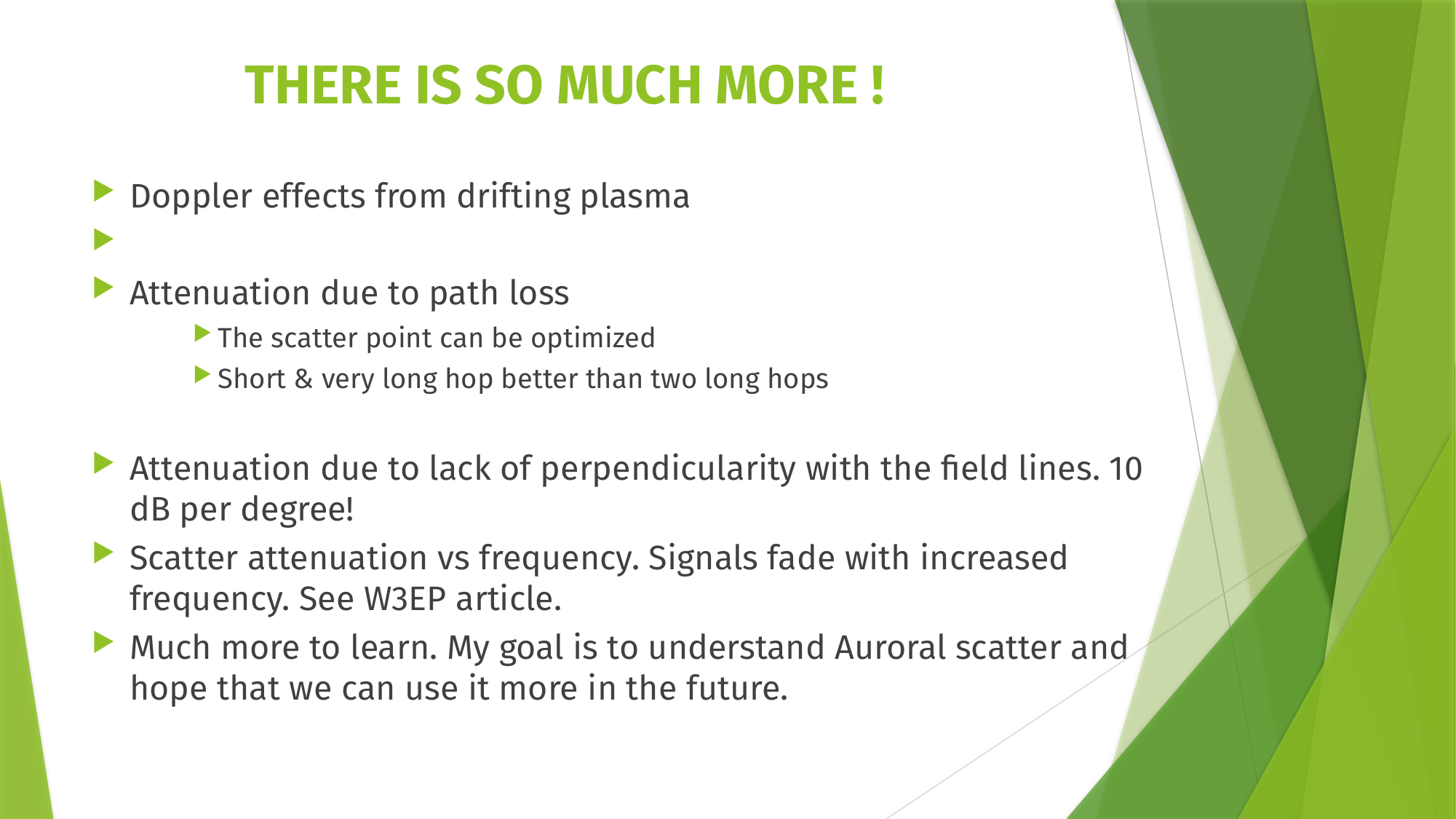

# THERE IS SO MUCH MORE !
Doppler effects from drifting plasma

Attenuation due to path loss
The scatter point can be optimized
Short & very long hop better than two long hops

Attenuation due to lack of perpendicularity with the field lines. 10 dB per degree!
Scatter attenuation vs frequency. Signals fade with increased frequency. See W3EP article.
Much more to learn. My goal is to understand Auroral scatter and hope that we can use it more in the future.